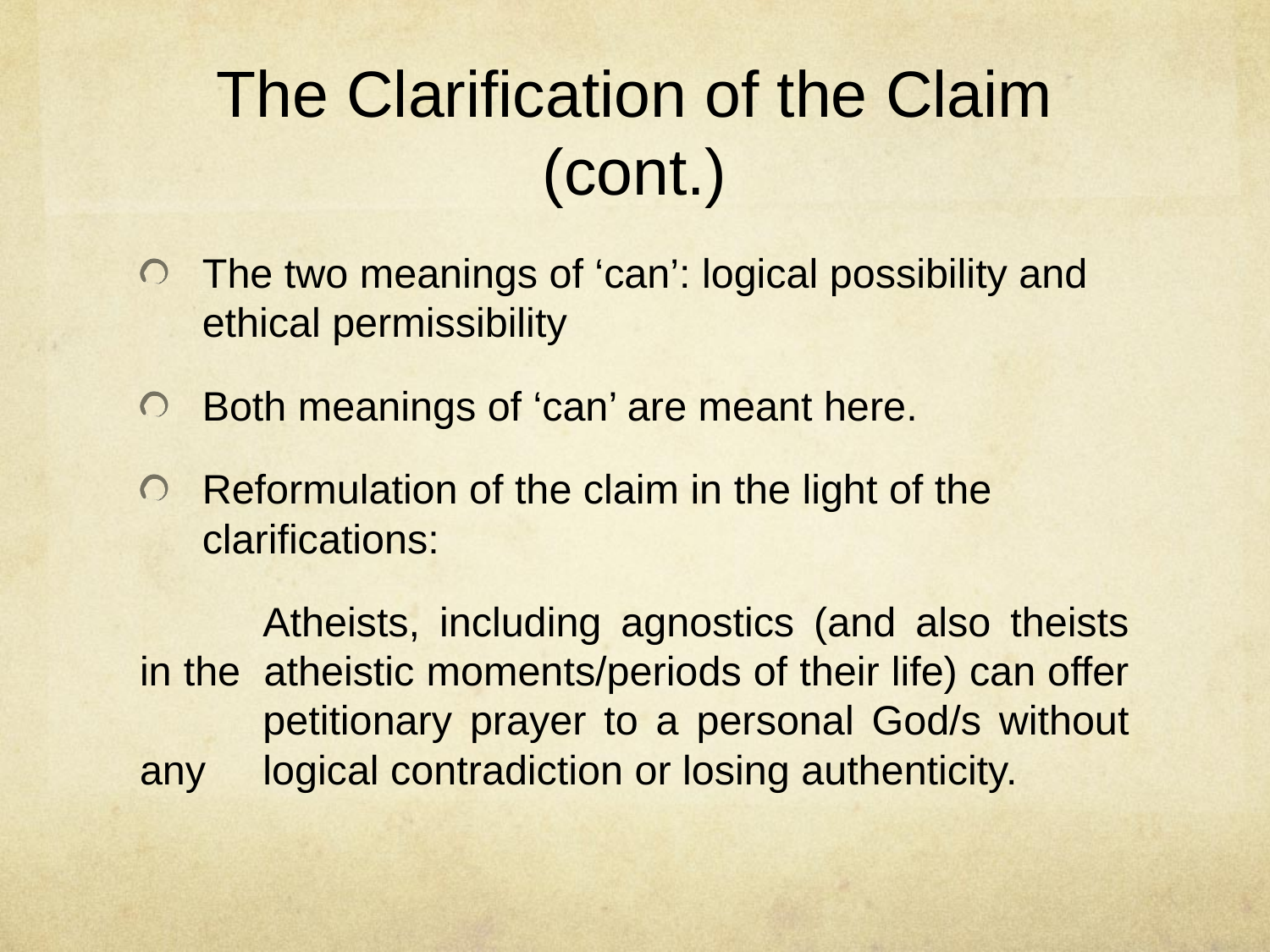

# The Clarification of the Claim (cont.)
The two meanings of ‘can’: logical possibility and ethical permissibility
Both meanings of ‘can’ are meant here.
Reformulation of the claim in the light of the clarifications:
	Atheists, including agnostics (and also theists in the 	atheistic moments/periods of their life) can offer 	petitionary prayer to a personal God/s without any 	logical contradiction or losing authenticity.